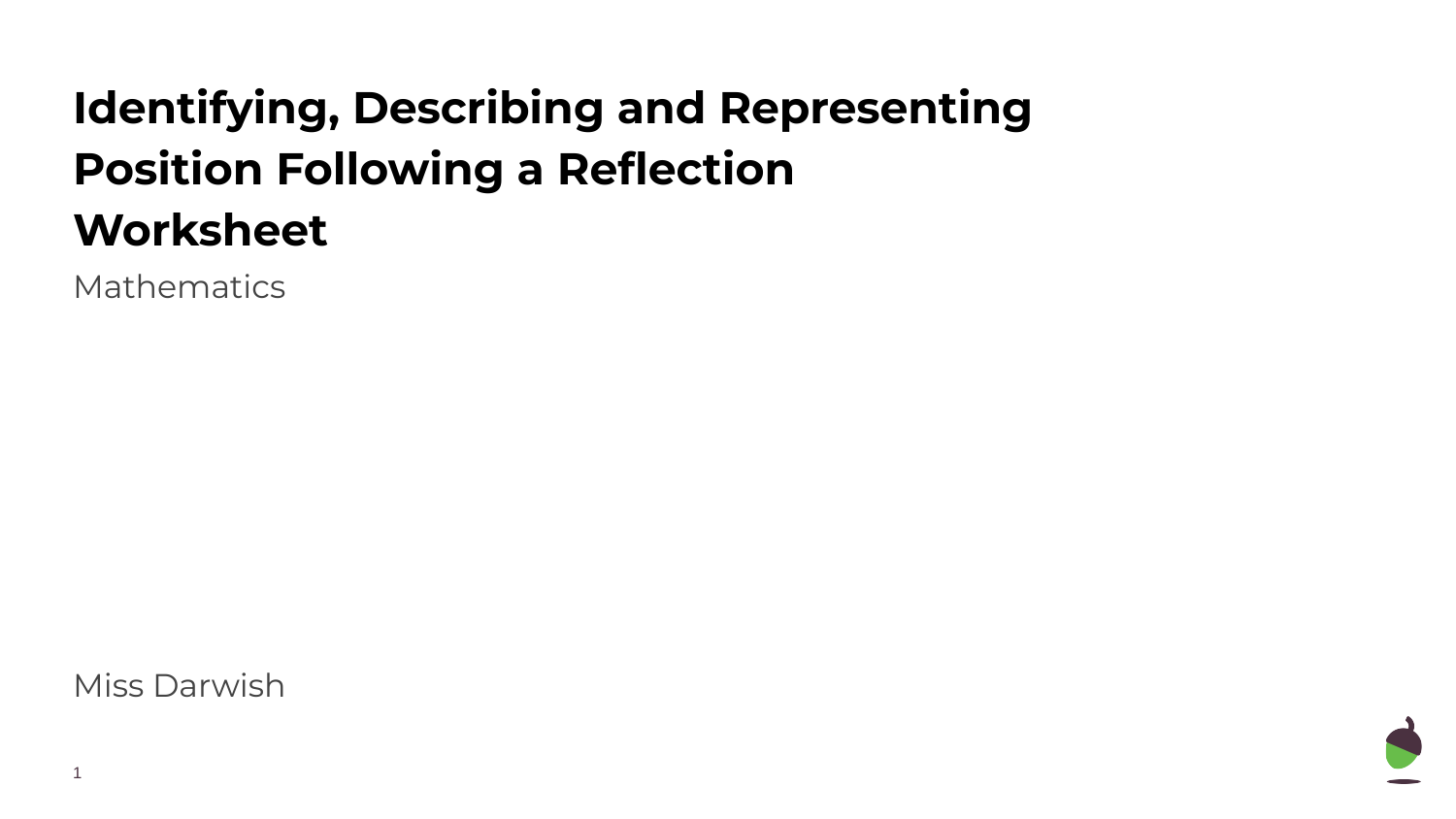

# Identifying, Describing and Representing Position Following a Reflection
Worksheet
Mathematics
Miss Darwish
1